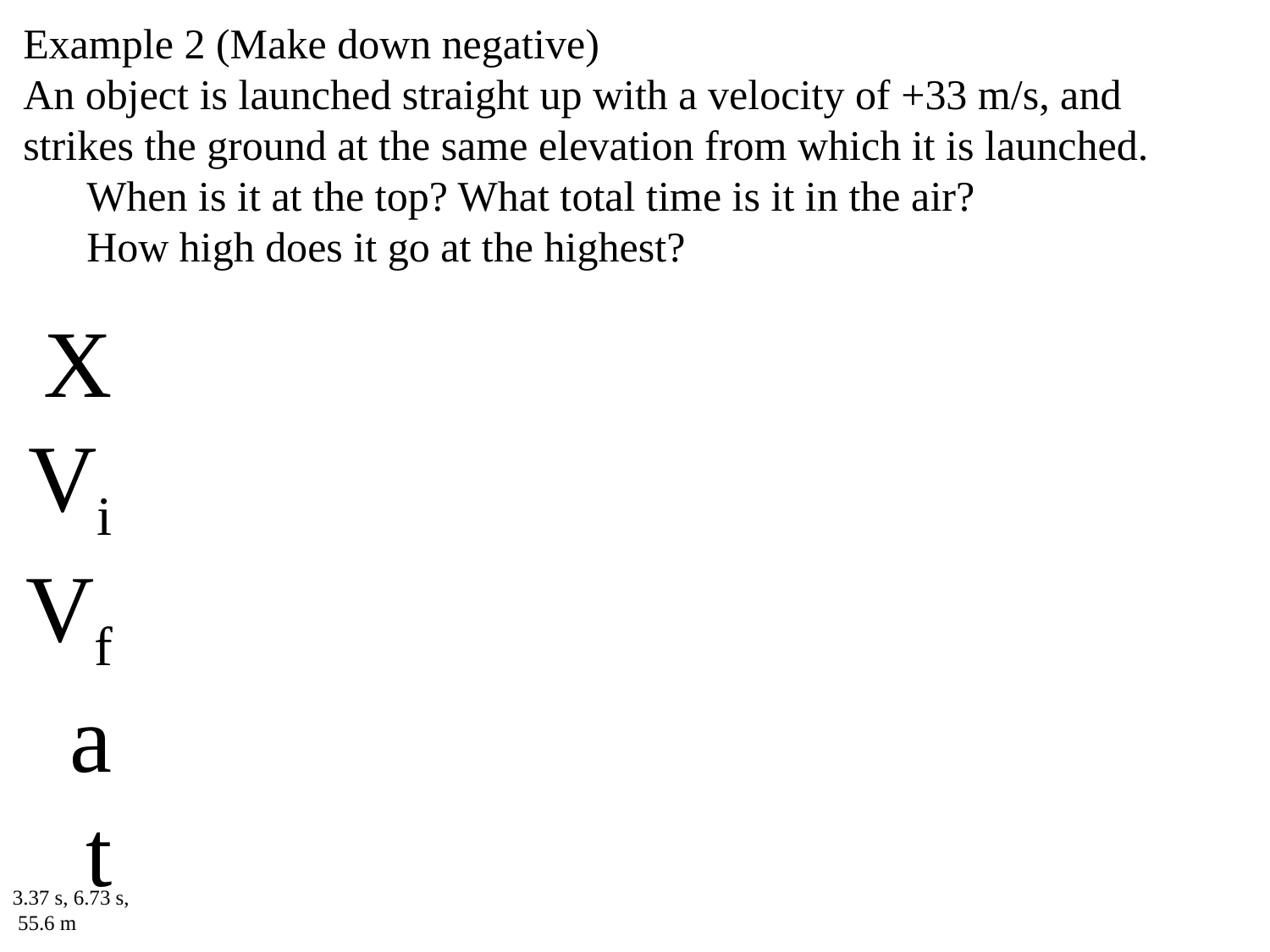

Example 2 (Make down negative)
An object is launched straight up with a velocity of +33 m/s, and strikes the ground at the same elevation from which it is launched.
When is it at the top? What total time is it in the air?
How high does it go at the highest?
X
Vi
Vf
a
t
3.37 s, 6.73 s,
 55.6 m